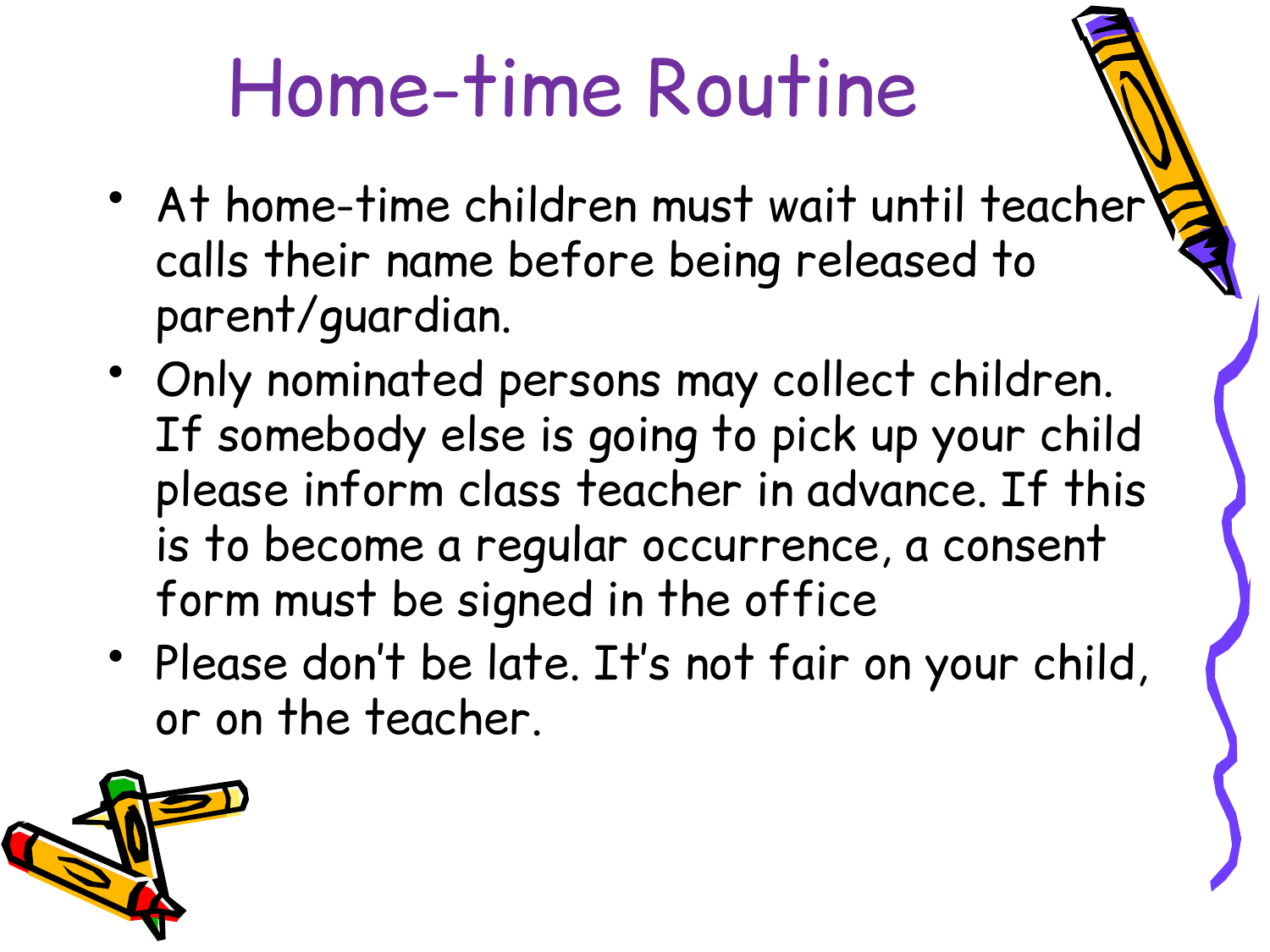

# Home-time Routine
At home-time children must wait until teacher calls their name before being released to parent/guardian.
Only nominated persons may collect children. If somebody else is going to pick up your child please inform class teacher in advance. If this is to become a regular occurrence, a consent form must be signed in the office
Please don’t be late. It’s not fair on your child, or on the teacher.